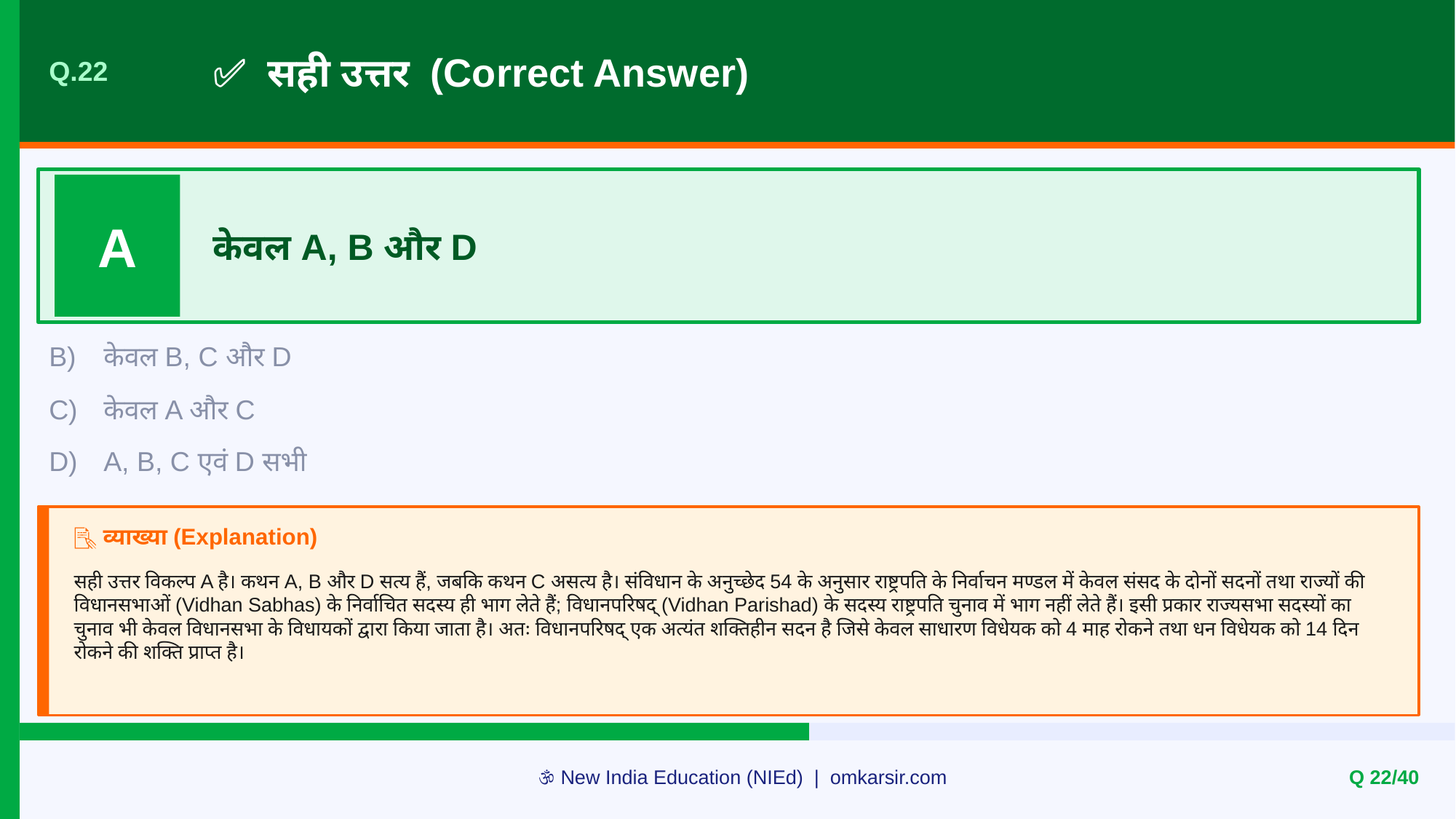

✅  सही उत्तर  (Correct Answer)
Q.22

A
केवल A, B और D
B)
केवल B, C और D
C)
केवल A और C
D)
A, B, C एवं D सभी

📝 व्याख्या (Explanation)
सही उत्तर विकल्प A है। कथन A, B और D सत्य हैं, जबकि कथन C असत्य है। संविधान के अनुच्छेद 54 के अनुसार राष्ट्रपति के निर्वाचन मण्डल में केवल संसद के दोनों सदनों तथा राज्यों की विधानसभाओं (Vidhan Sabhas) के निर्वाचित सदस्य ही भाग लेते हैं; विधानपरिषद् (Vidhan Parishad) के सदस्य राष्ट्रपति चुनाव में भाग नहीं लेते हैं। इसी प्रकार राज्यसभा सदस्यों का चुनाव भी केवल विधानसभा के विधायकों द्वारा किया जाता है। अतः विधानपरिषद् एक अत्यंत शक्तिहीन सदन है जिसे केवल साधारण विधेयक को 4 माह रोकने तथा धन विधेयक को 14 दिन रोकने की शक्ति प्राप्त है।

🕉️ New India Education (NIEd)  |  omkarsir.com
Q 22/40